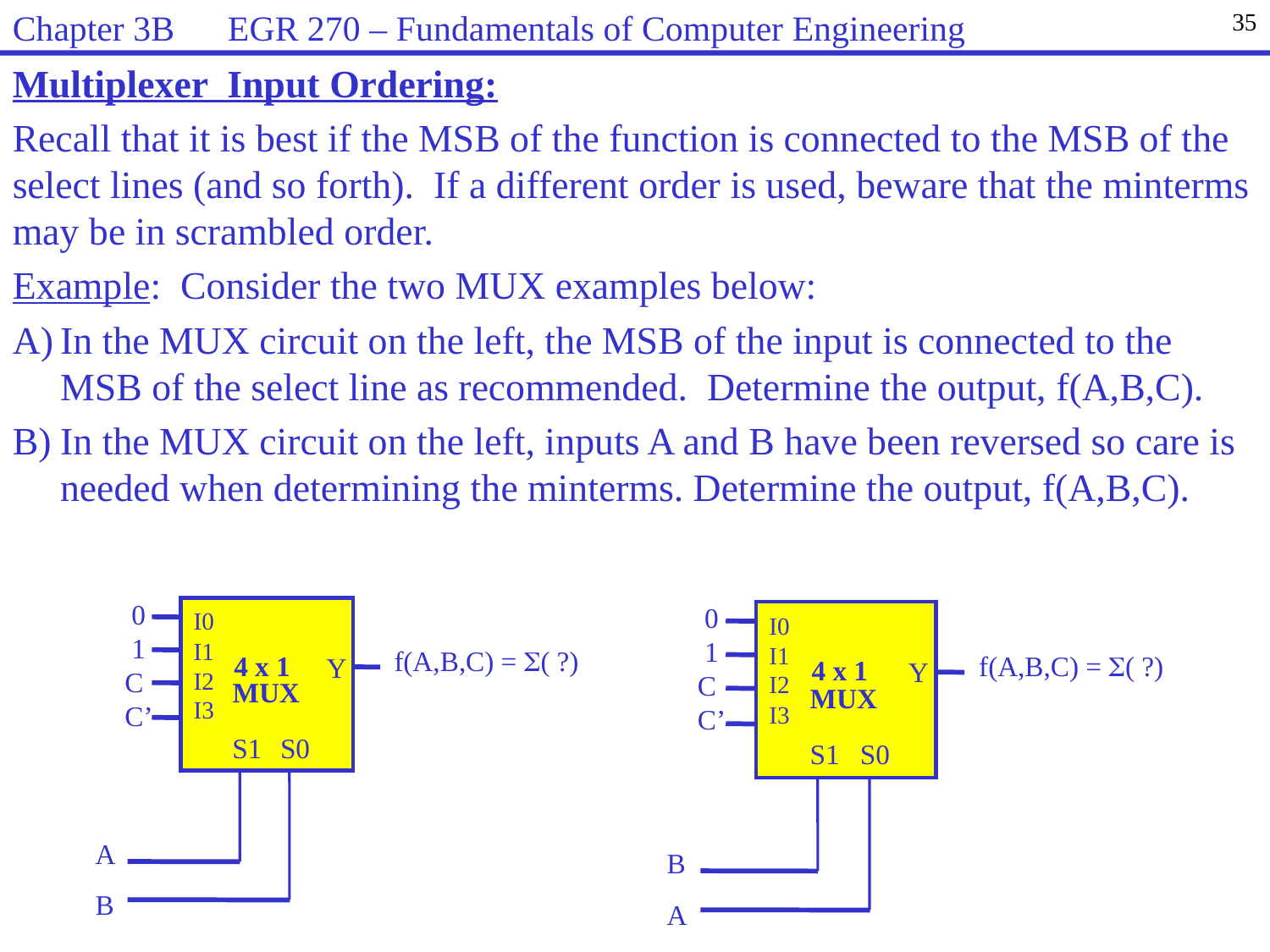

Chapter 3B      EGR 270 – Fundamentals of Computer Engineering
35
Multiplexer  Input Ordering:
Recall that it is best if the MSB of the function is connected to the MSB of the select lines (and so forth).  If a different order is used, beware that the minterms may be in scrambled order.
Example:  Consider the two MUX examples below:
In the MUX circuit on the left, the MSB of the input is connected to the MSB of the select line as recommended.  Determine the output, f(A,B,C).
In the MUX circuit on the left, inputs A and B have been reversed so care is needed when determining the minterms. Determine the output, f(A,B,C).

 0
 1
C
C’

f(A,B,C) = Σ( ?)
4 x 1
Y
MUX

S1
S0

A
B
I0
I1
I2
I3
 0
 1
C
C’

f(A,B,C) = Σ( ?)
4 x 1
Y
MUX

S1
S0

B
A
I0
I1
I2
I3